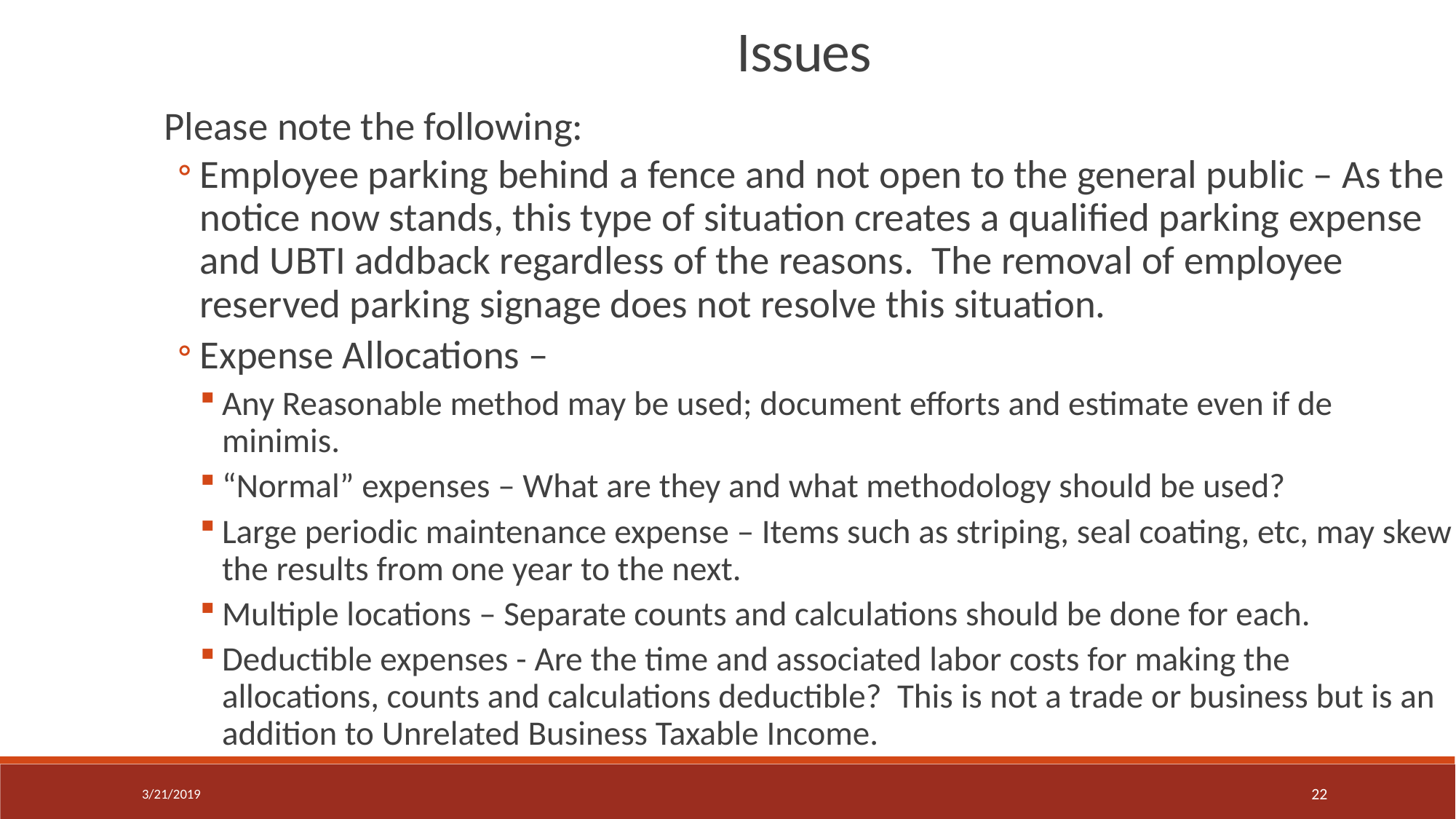

Issues
Please note the following:
Employee parking behind a fence and not open to the general public – As the notice now stands, this type of situation creates a qualified parking expense and UBTI addback regardless of the reasons.  The removal of employee reserved parking signage does not resolve this situation.
Expense Allocations –
Any Reasonable method may be used; document efforts and estimate even if de minimis.
“Normal” expenses – What are they and what methodology should be used?
Large periodic maintenance expense – Items such as striping, seal coating, etc, may skew the results from one year to the next.
Multiple locations – Separate counts and calculations should be done for each.
Deductible expenses - Are the time and associated labor costs for making the allocations, counts and calculations deductible?  This is not a trade or business but is an addition to Unrelated Business Taxable Income.

3/21/2019
22